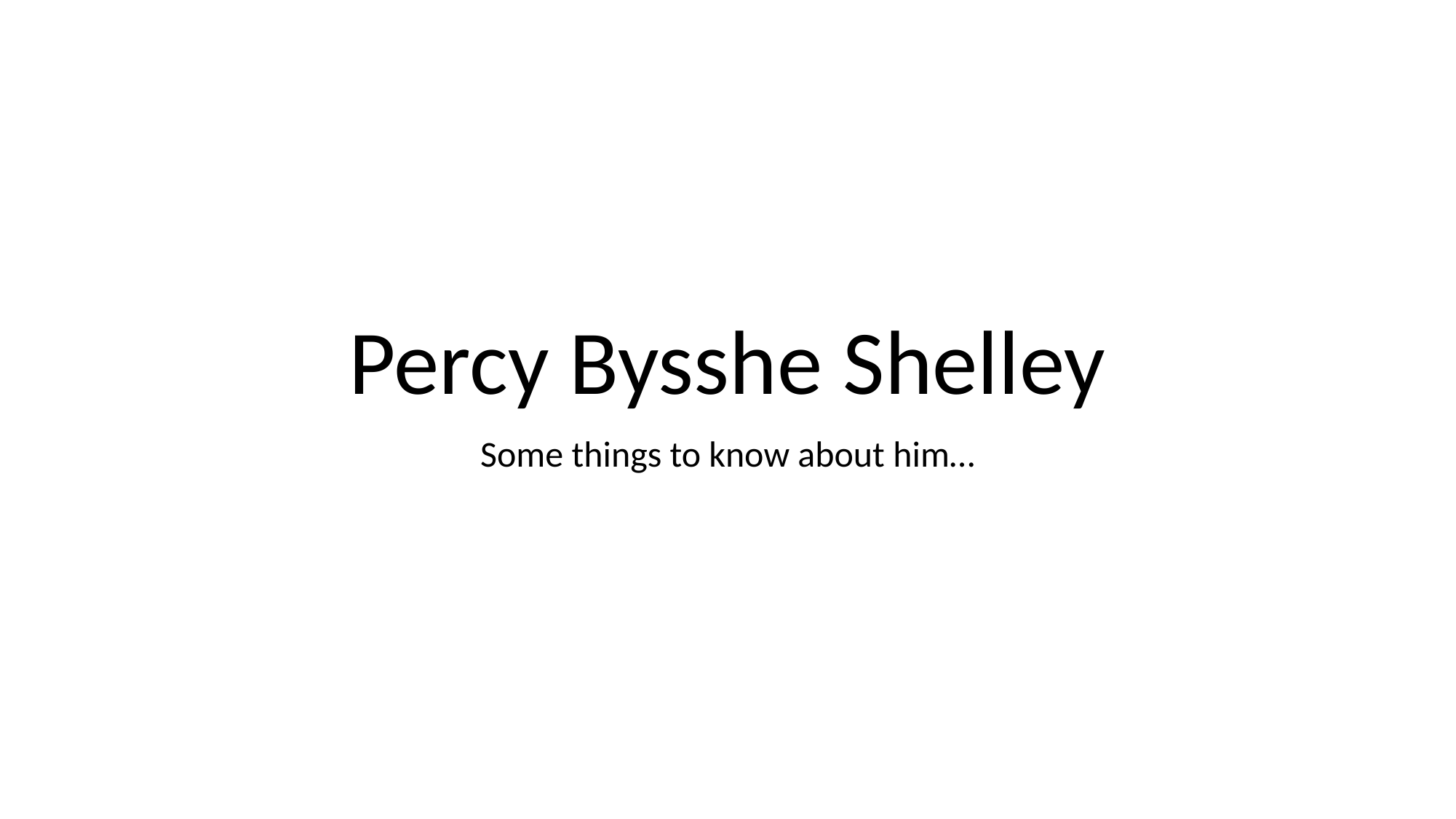

# Percy Bysshe Shelley
Some things to know about him…